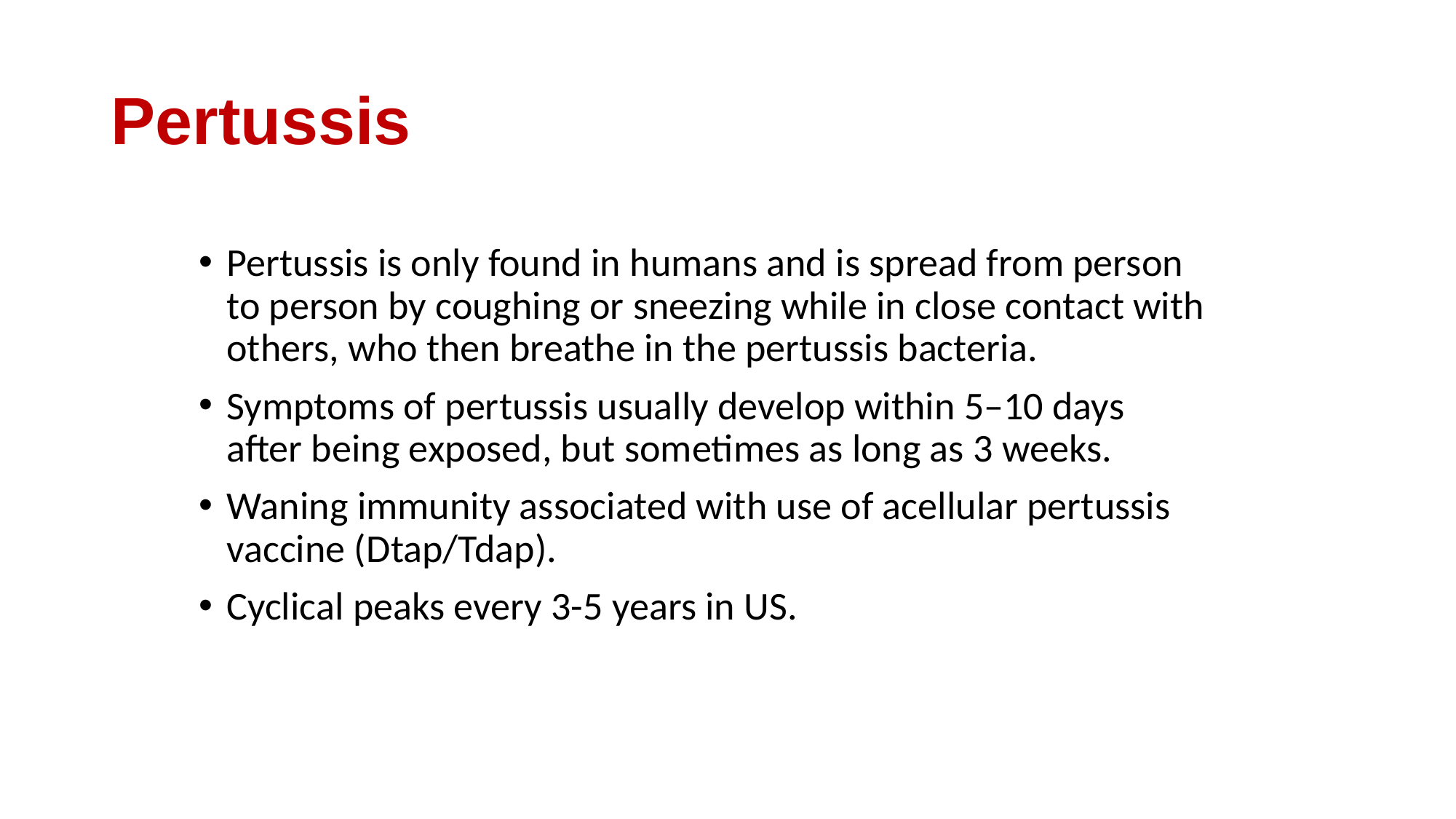

# Pertussis
Pertussis is only found in humans and is spread from person to person by coughing or sneezing while in close contact with others, who then breathe in the pertussis bacteria.
Symptoms of pertussis usually develop within 5–10 days after being exposed, but sometimes as long as 3 weeks.
Waning immunity associated with use of acellular pertussis vaccine (Dtap/Tdap).
Cyclical peaks every 3-5 years in US.